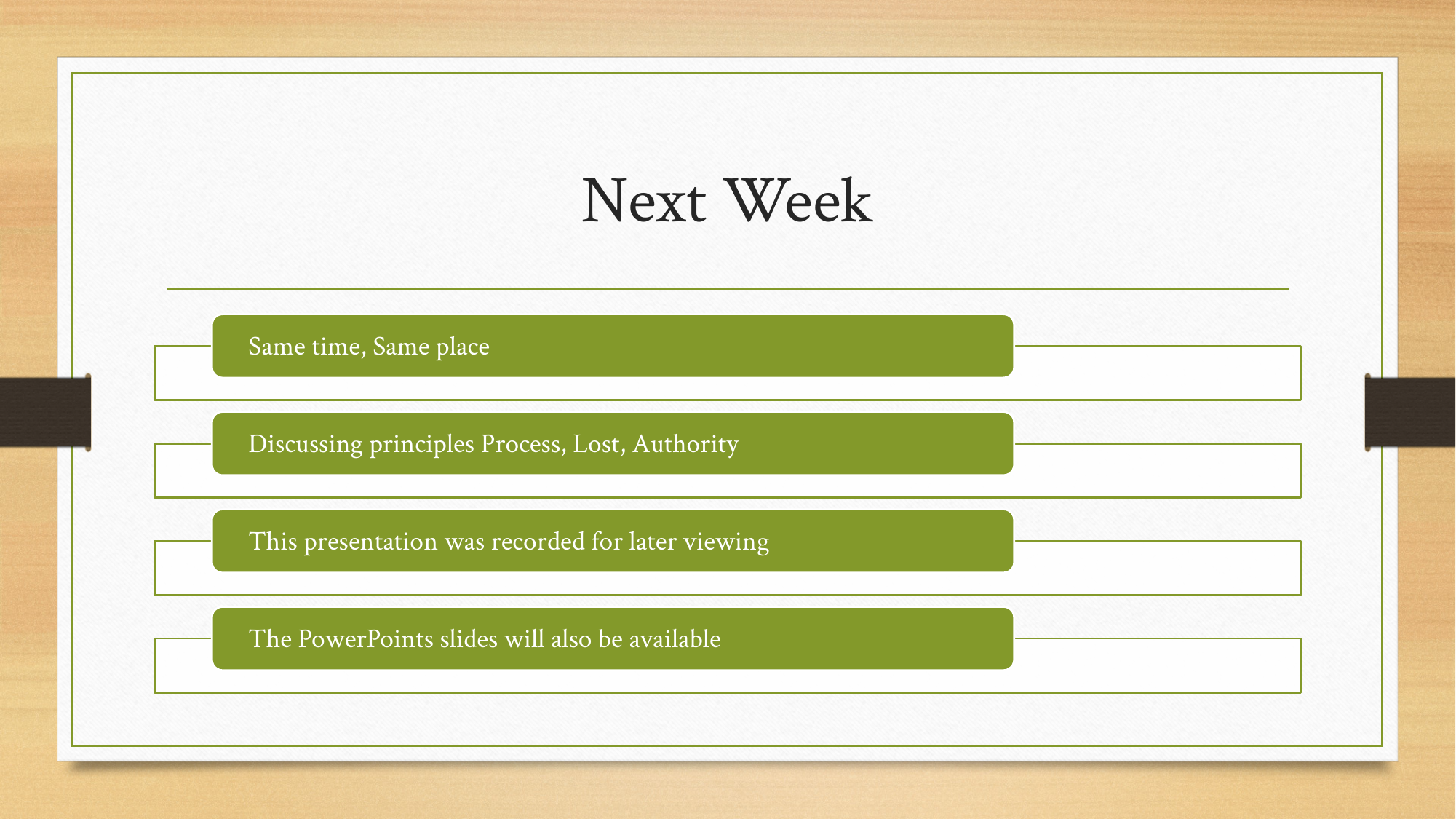

# Next Week
Same time, Same place
Discussing principles Process, Lost, Authority
This presentation was recorded for later viewing
The PowerPoints slides will also be available